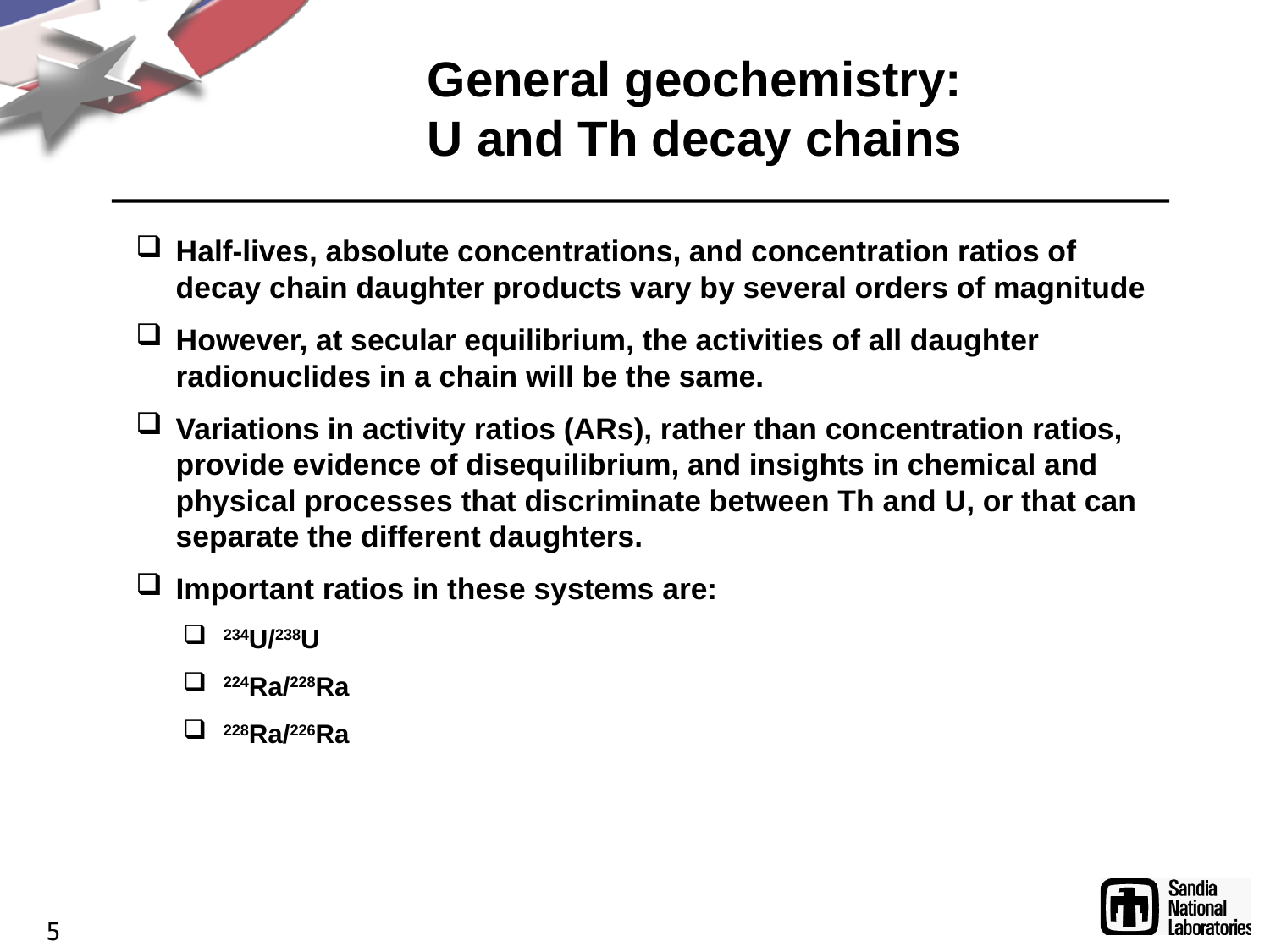

# General geochemistry: U and Th decay chains
Half-lives, absolute concentrations, and concentration ratios of decay chain daughter products vary by several orders of magnitude
However, at secular equilibrium, the activities of all daughter radionuclides in a chain will be the same.
Variations in activity ratios (ARs), rather than concentration ratios, provide evidence of disequilibrium, and insights in chemical and physical processes that discriminate between Th and U, or that can separate the different daughters.
Important ratios in these systems are:
234U/238U
224Ra/228Ra
228Ra/226Ra
5